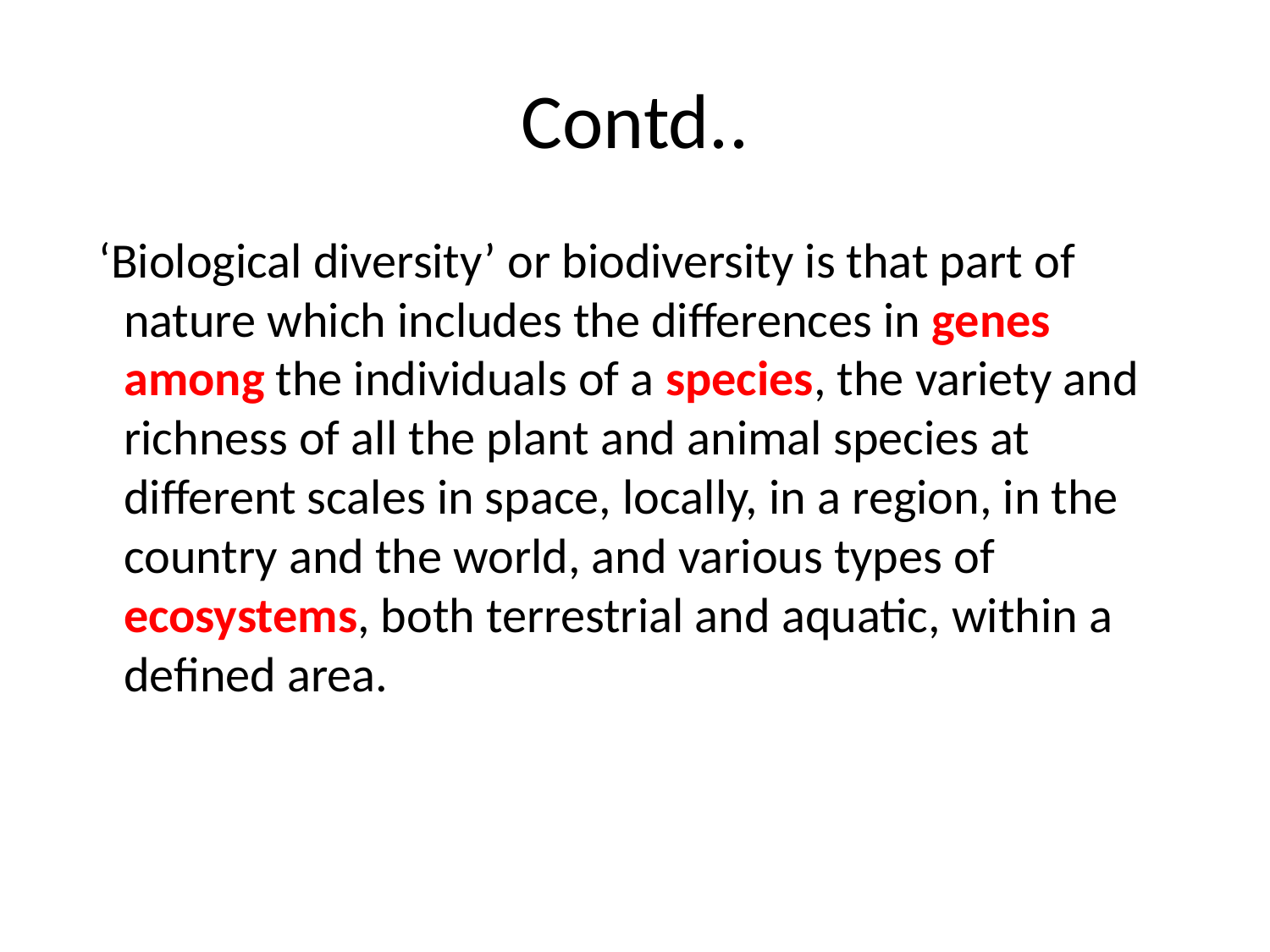

# Contd..
  ‘Biological diversity’ or biodiversity is that part of nature which includes the differences in genes among the individuals of a species, the variety and richness of all the plant and animal species at different scales in space, locally, in a region, in the country and the world, and various types of ecosystems, both terrestrial and aquatic, within a defined area.